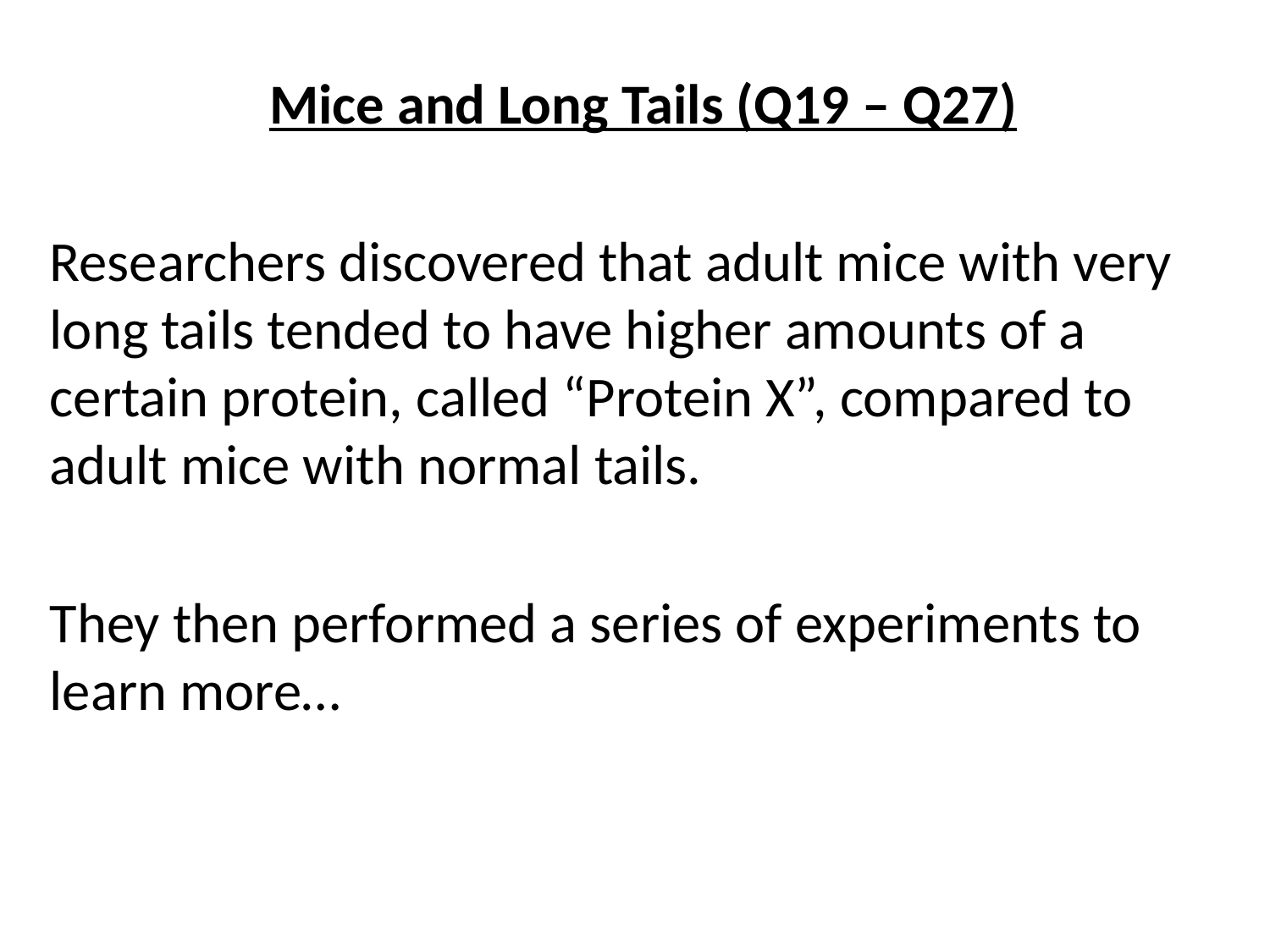

Mice and Long Tails (Q19 – Q27)

Researchers discovered that adult mice with very long tails tended to have higher amounts of a certain protein, called “Protein X”, compared to adult mice with normal tails.

They then performed a series of experiments to learn more…